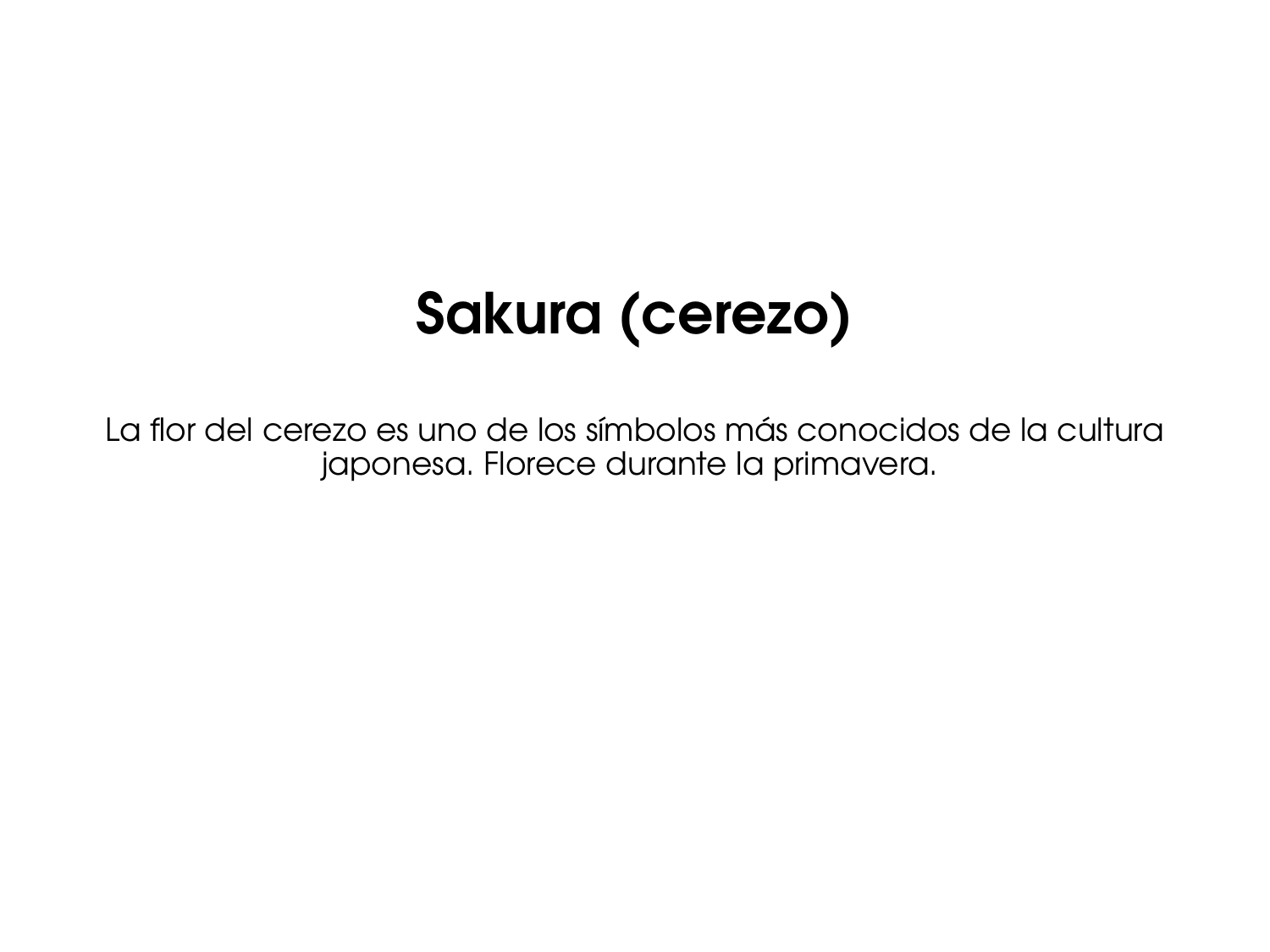

# Sakura (cerezo)
La flor del cerezo es uno de los símbolos más conocidos de la cultura japonesa. Florece durante la primavera.